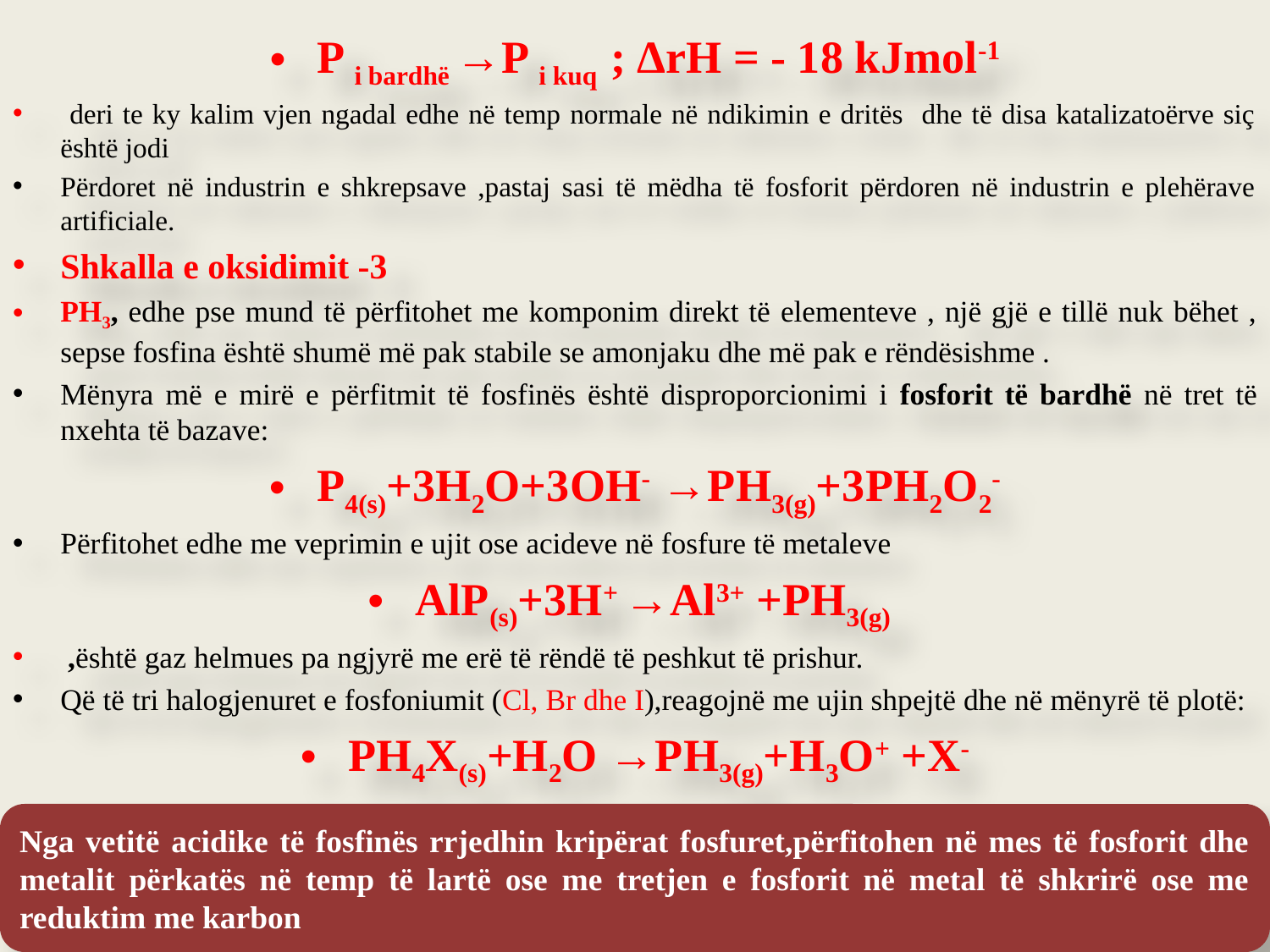

P i bardhë →P i kuq  ; ΔrH = - 18 kJmol-1
 deri te ky kalim vjen ngadal edhe në temp normale në ndikimin e dritës  dhe të disa katalizatoërve siç është jodi
Përdoret në industrin e shkrepsave ,pastaj sasi të mëdha të fosforit përdoren në industrin e plehërave artificiale.
Shkalla e oksidimit -3
PH3, edhe pse mund të përfitohet me komponim direkt të elementeve , një gjë e tillë nuk bëhet , sepse fosfina është shumë më pak stabile se amonjaku dhe më pak e rëndësishme .
Mënyra më e mirë e përfitmit të fosfinës është disproporcionimi i fosforit të bardhë në tret të nxehta të bazave:
P4(s)+3H2O+3OH- →PH3(g)+3PH2O2-
Përfitohet edhe me veprimin e ujit ose acideve në fosfure të metaleve
AlP(s)+3H+ →Al3+ +PH3(g)
 ,është gaz helmues pa ngjyrë me erë të rëndë të peshkut të prishur.
Që të tri halogjenuret e fosfoniumit (Cl, Br dhe I),reagojnë me ujin shpejtë dhe në mënyrë të plotë:
PH4X(s)+H2O →PH3(g)+H3O+ +X-
Nga vetitë acidike të fosfinës rrjedhin kripërat fosfuret,përfitohen në mes të fosforit dhe metalit përkatës në temp të lartë ose me tretjen e fosforit në metal të shkrirë ose me reduktim me karbon